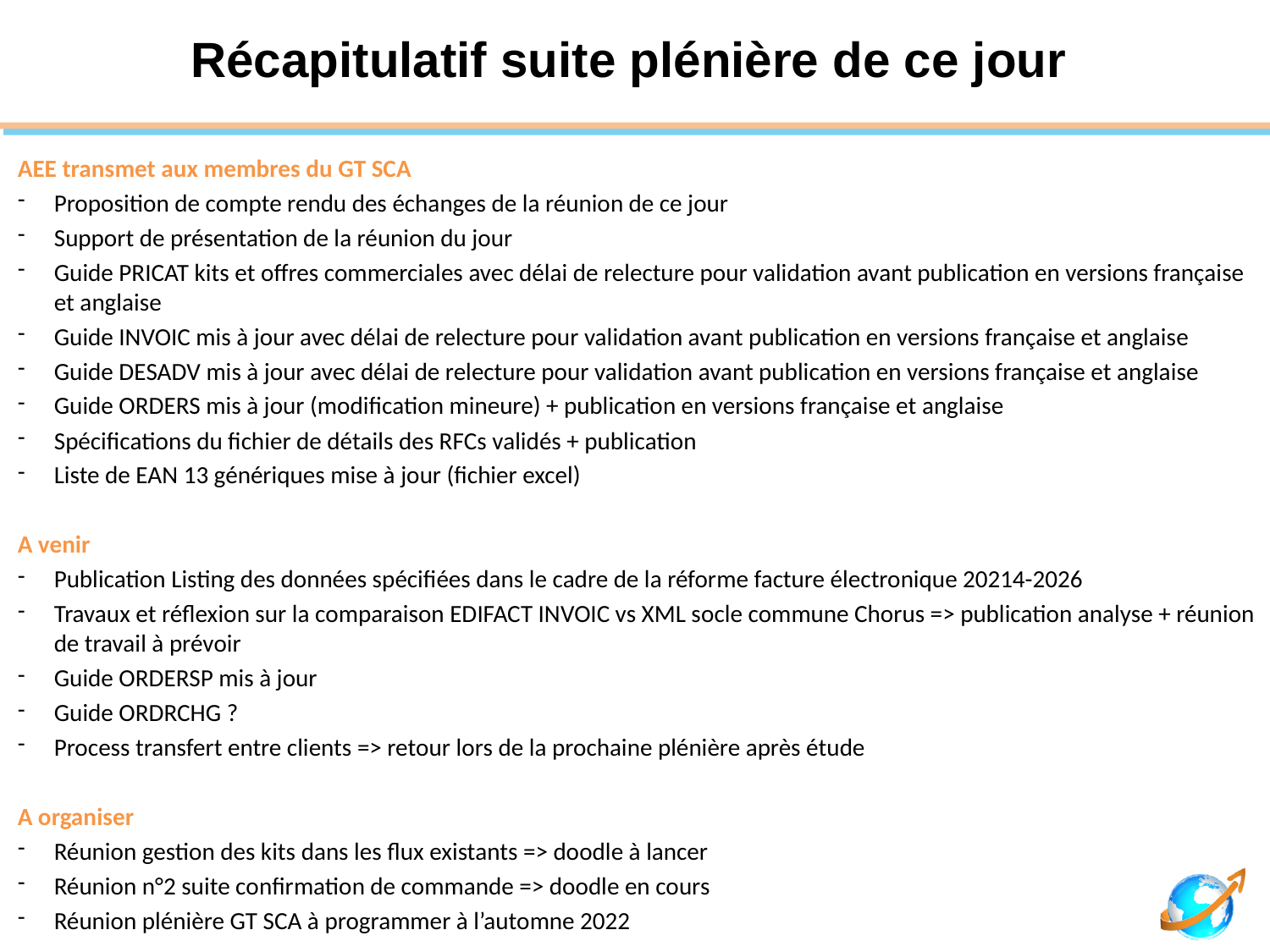

# Récapitulatif suite plénière de ce jour
AEE transmet aux membres du GT SCA
Proposition de compte rendu des échanges de la réunion de ce jour
Support de présentation de la réunion du jour
Guide PRICAT kits et offres commerciales avec délai de relecture pour validation avant publication en versions française et anglaise
Guide INVOIC mis à jour avec délai de relecture pour validation avant publication en versions française et anglaise
Guide DESADV mis à jour avec délai de relecture pour validation avant publication en versions française et anglaise
Guide ORDERS mis à jour (modification mineure) + publication en versions française et anglaise
Spécifications du fichier de détails des RFCs validés + publication
Liste de EAN 13 génériques mise à jour (fichier excel)

A venir
Publication Listing des données spécifiées dans le cadre de la réforme facture électronique 20214-2026
Travaux et réflexion sur la comparaison EDIFACT INVOIC vs XML socle commune Chorus => publication analyse + réunion de travail à prévoir
Guide ORDERSP mis à jour
Guide ORDRCHG ?
Process transfert entre clients => retour lors de la prochaine plénière après étude

A organiser
Réunion gestion des kits dans les flux existants => doodle à lancer
Réunion n°2 suite confirmation de commande => doodle en cours
Réunion plénière GT SCA à programmer à l’automne 2022